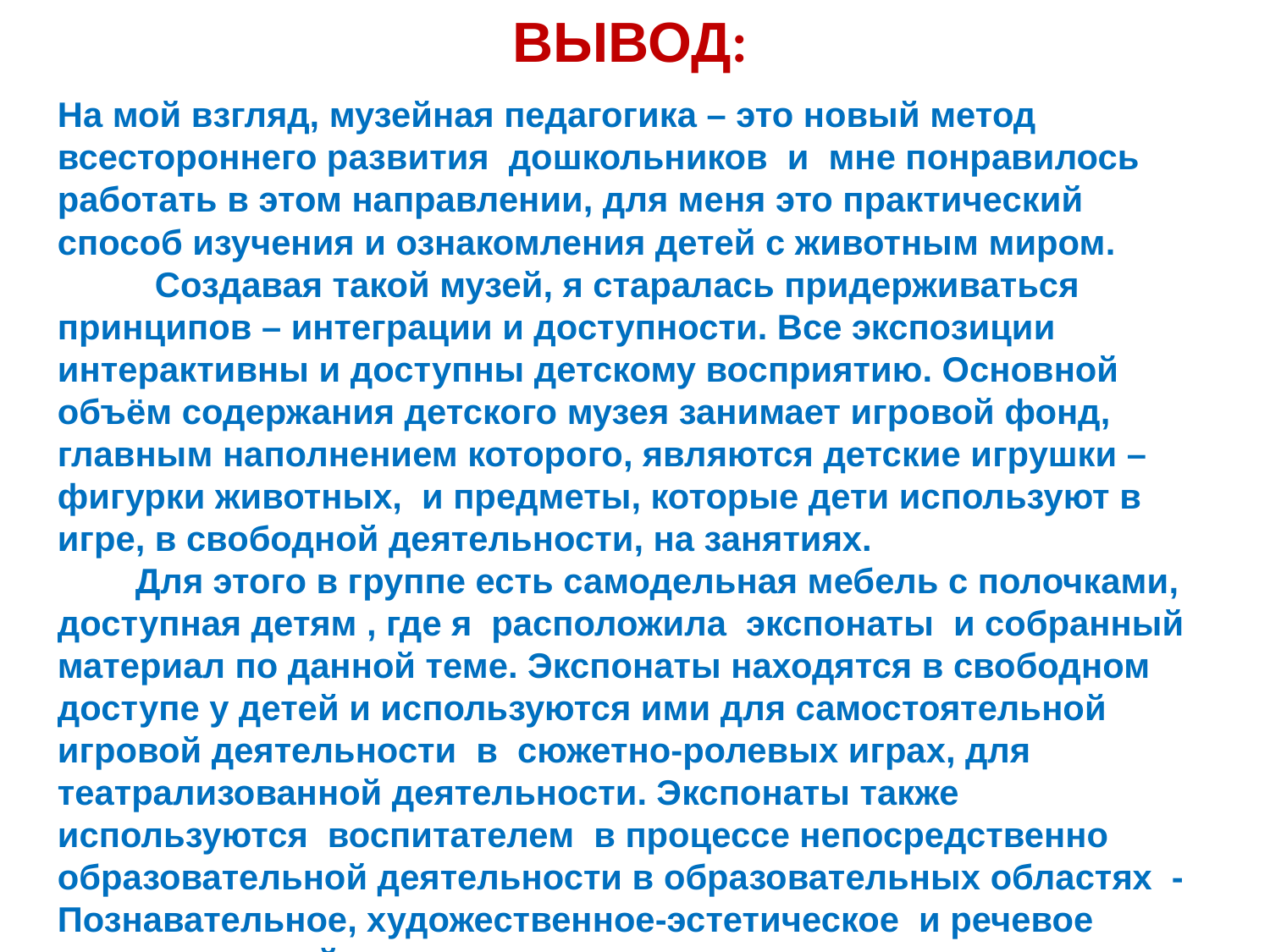

ВЫВОД:
На мой взгляд, музейная педагогика – это новый метод всестороннего развития  дошкольников  и  мне понравилось работать в этом направлении, для меня это практический способ изучения и ознакомления детей с животным миром.
          Создавая такой музей, я старалась придерживаться принципов – интеграции и доступности. Все экспозиции интерактивны и доступны детскому восприятию. Основной объём содержания детского музея занимает игровой фонд, главным наполнением которого, являются детские игрушки – фигурки животных,  и предметы, которые дети используют в игре, в свободной деятельности, на занятиях.
        Для этого в группе есть самодельная мебель с полочками, доступная детям , где я  расположила  экспонаты  и собранный материал по данной теме. Экспонаты находятся в свободном доступе у детей и используются ими для самостоятельной игровой деятельности  в  сюжетно-ролевых играх, для театрализованной деятельности. Экспонаты также используются  воспитателем  в процессе непосредственно образовательной деятельности в образовательных областях  - Познавательное, художественное-эстетическое  и речевое развитие  детей.
           Музей  находится в начале своего развития и будет развиваться дальше, поскольку есть интерес к нему и со стороны детей, и со стороны родителей . Очень хочется донести до детей  свои  знания и опыт,